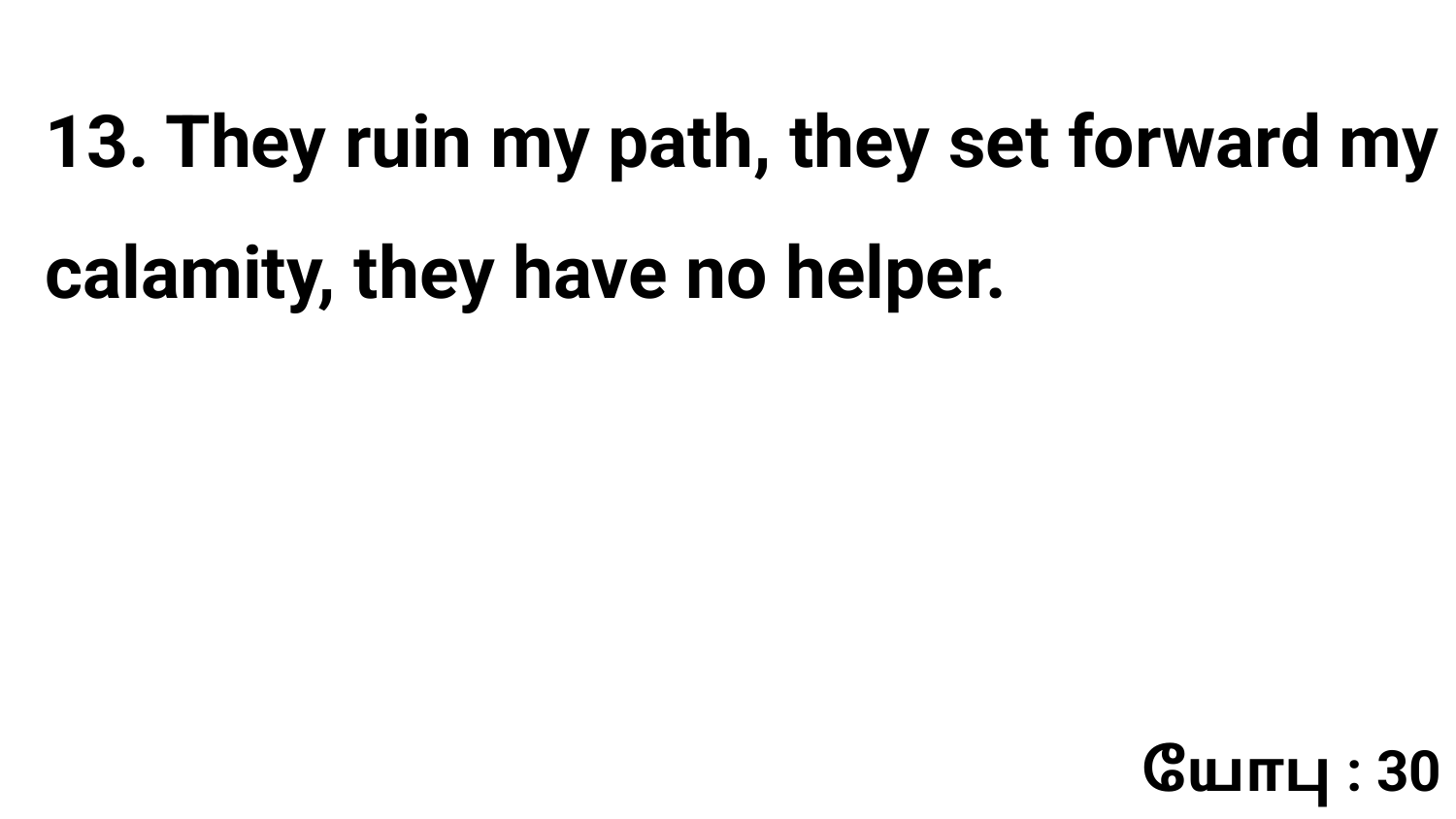

13. They ruin my path, they set forward my calamity, they have no helper.
யோபு : 30